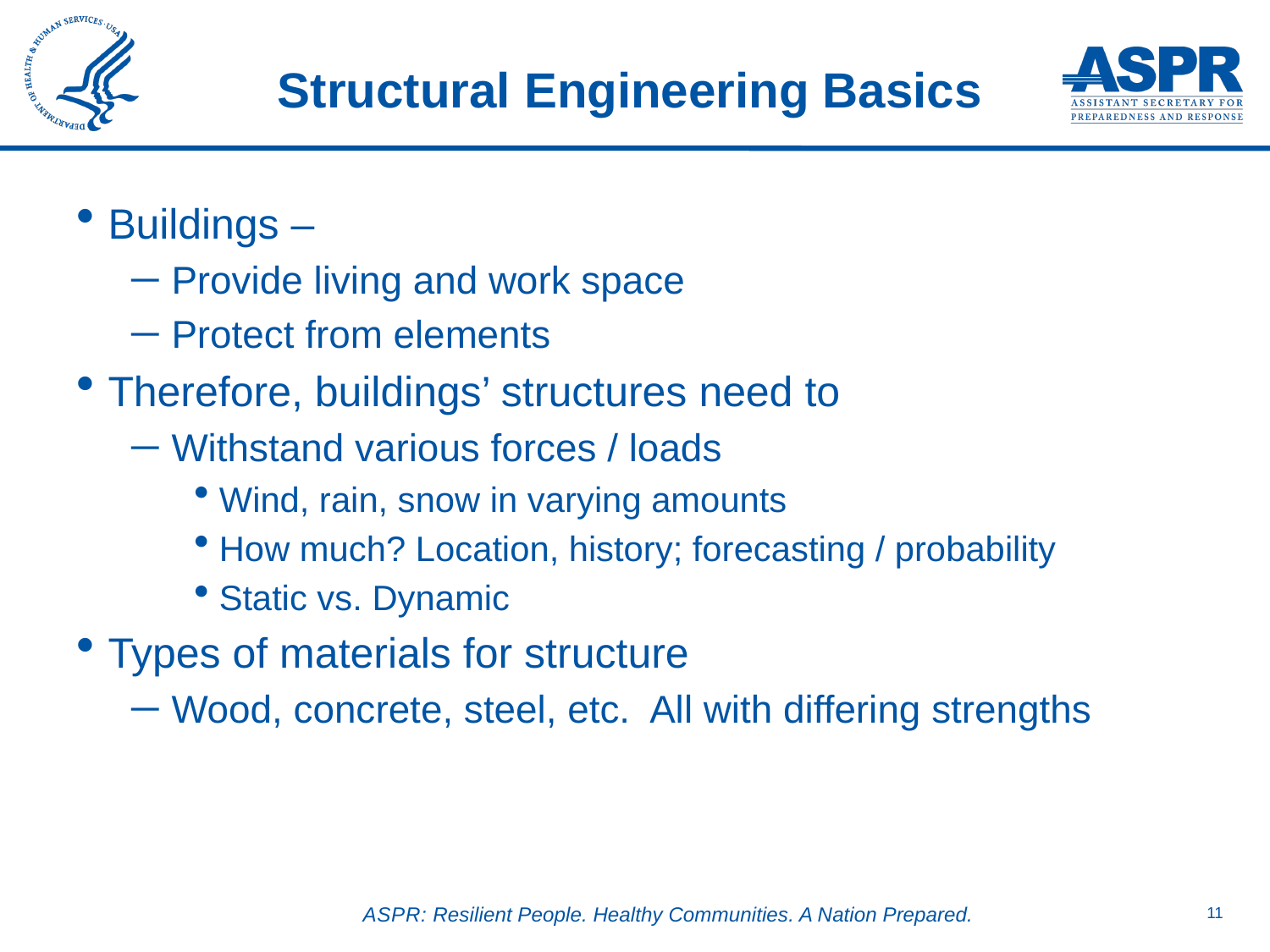

# Structural Engineering Basics
Buildings –
Provide living and work space
Protect from elements
Therefore, buildings’ structures need to
Withstand various forces / loads
Wind, rain, snow in varying amounts
How much? Location, history; forecasting / probability
Static vs. Dynamic
Types of materials for structure
Wood, concrete, steel, etc.  All with differing strengths